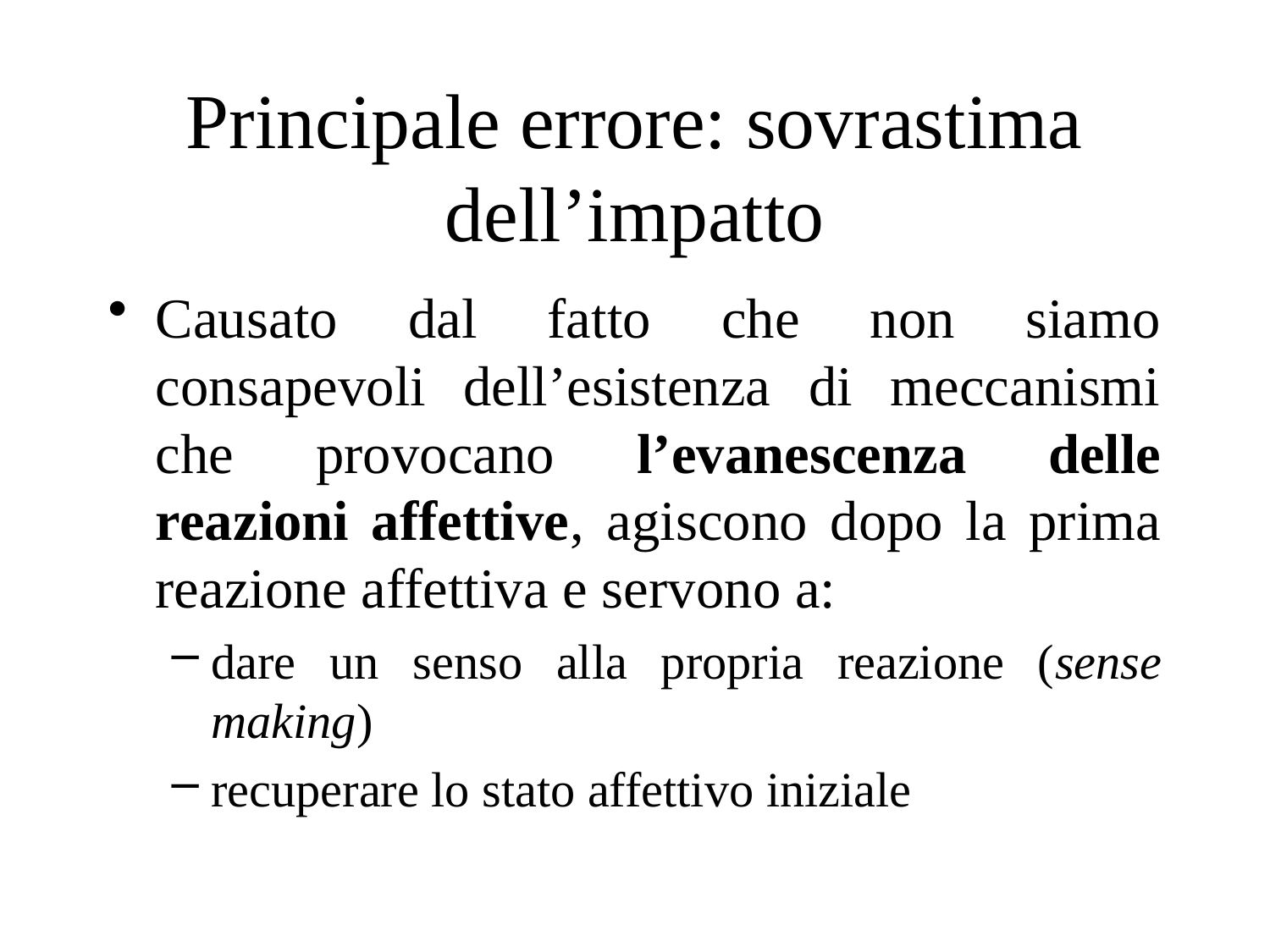

# Principale errore: sovrastima dell’impatto
Causato dal fatto che non siamo consapevoli dell’esistenza di meccanismi che provocano l’evanescenza delle reazioni affettive, agiscono dopo la prima reazione affettiva e servono a:
dare un senso alla propria reazione (sense making)
recuperare lo stato affettivo iniziale